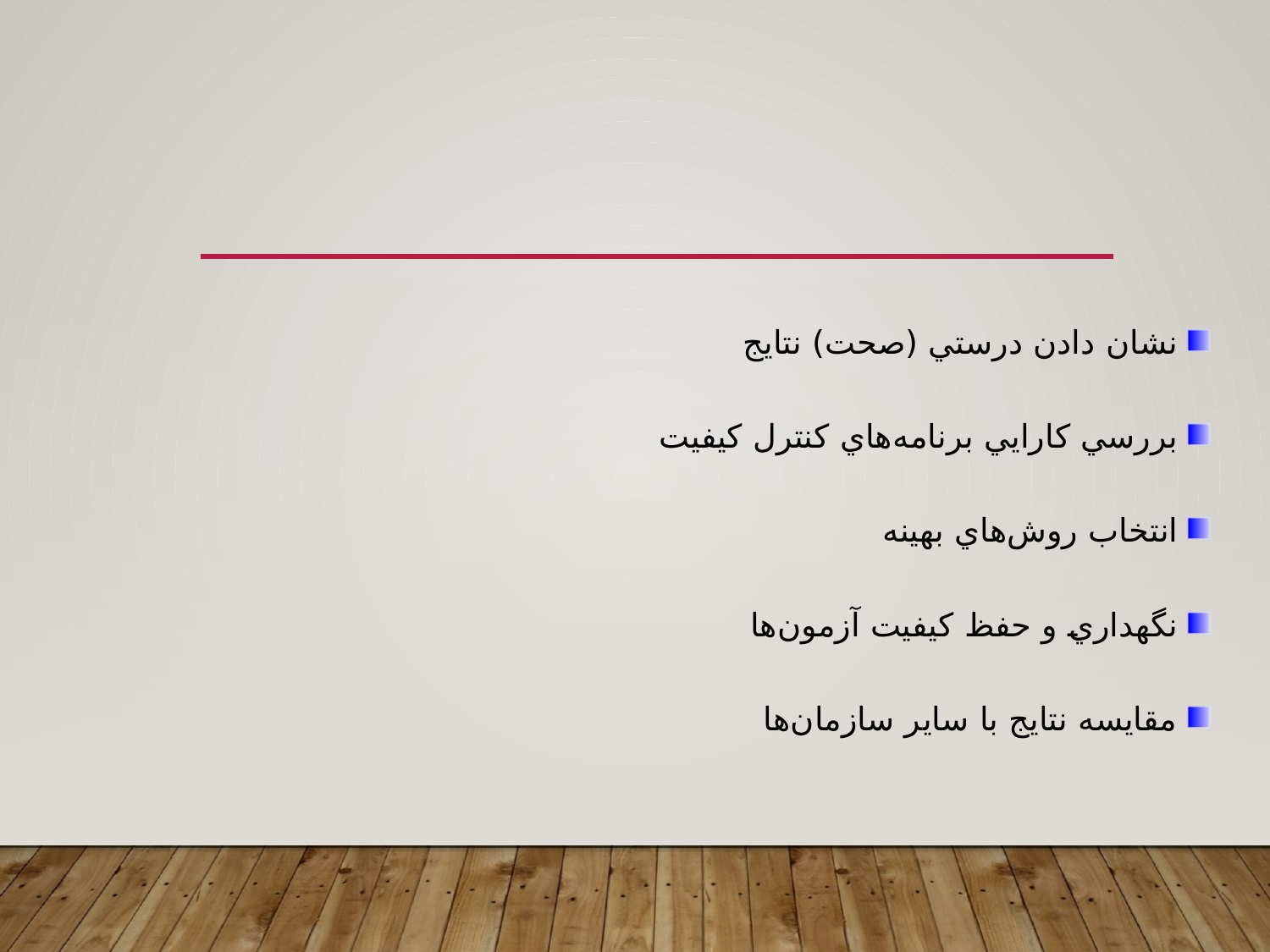

نشان دادن درستي (صحت) نتايج
بررسي کارايي برنامه‌هاي کنترل کيفيت
انتخاب روش‌هاي بهينه
نگهداري و حفظ کيفيت آزمون‌ها
مقايسه نتايج با ساير سازمان‌ها